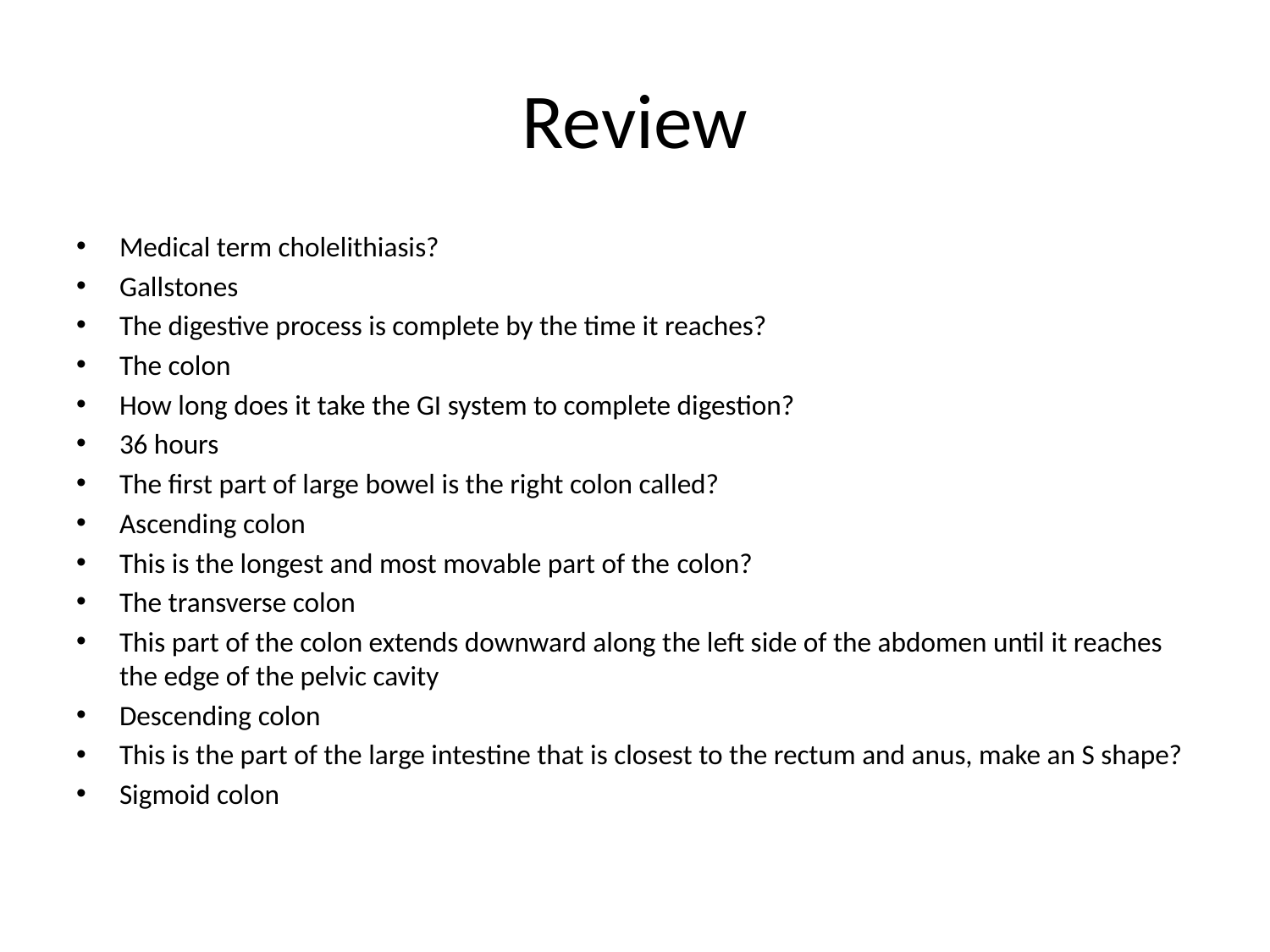

# Review
Medical term cholelithiasis?
Gallstones
The digestive process is complete by the time it reaches?
The colon
How long does it take the GI system to complete digestion?
36 hours
The first part of large bowel is the right colon called?
Ascending colon
This is the longest and most movable part of the colon?
The transverse colon
This part of the colon extends downward along the left side of the abdomen until it reaches the edge of the pelvic cavity
Descending colon
This is the part of the large intestine that is closest to the rectum and anus, make an S shape?
Sigmoid colon